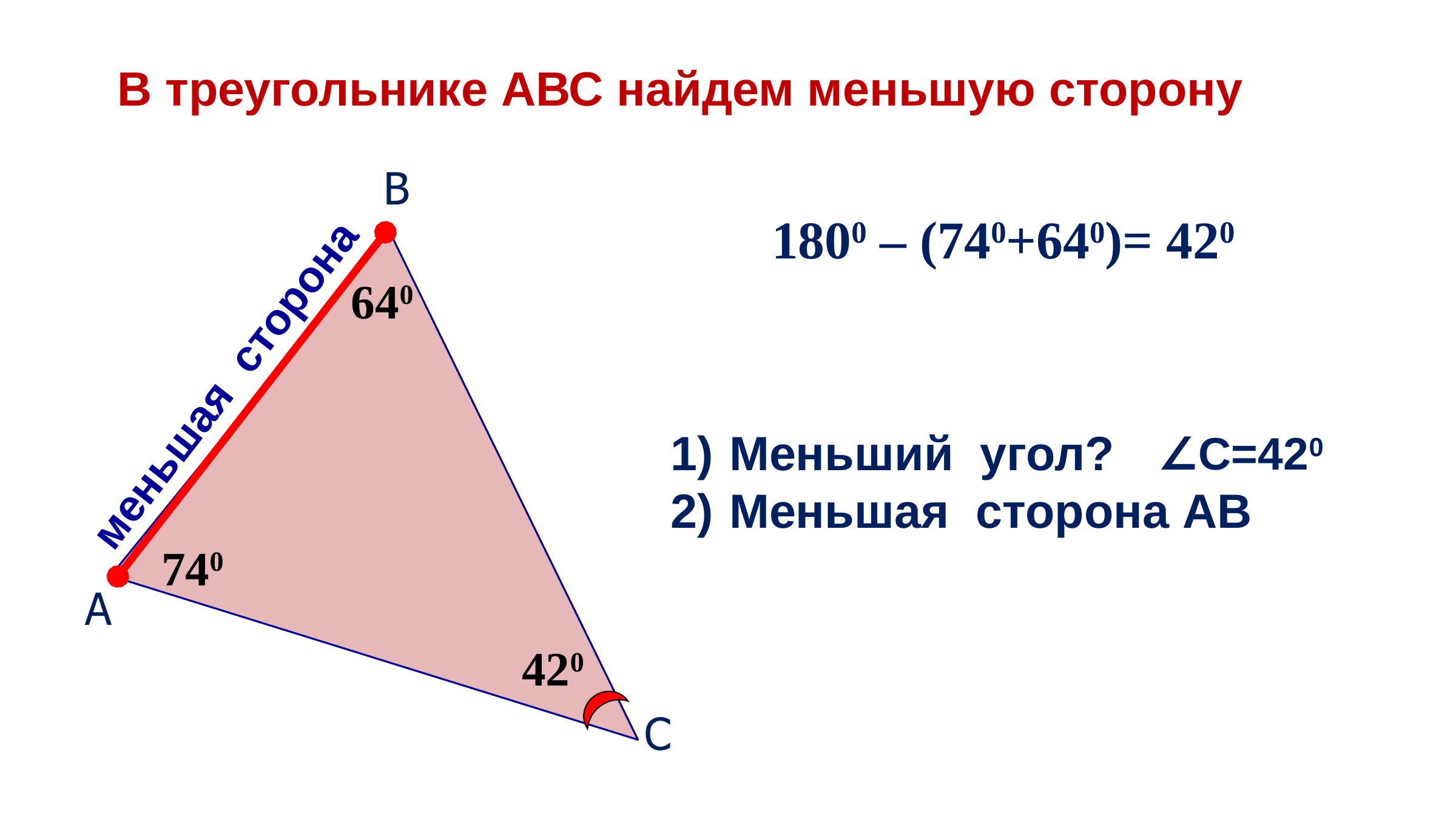

В треугольнике АВС найдем меньшую сторону
В

С
640
740
А
1800 – (740+640)= 420

меньшая  сторона

 Меньший  угол?
 Меньшая  сторона АВ
∠С=420
420